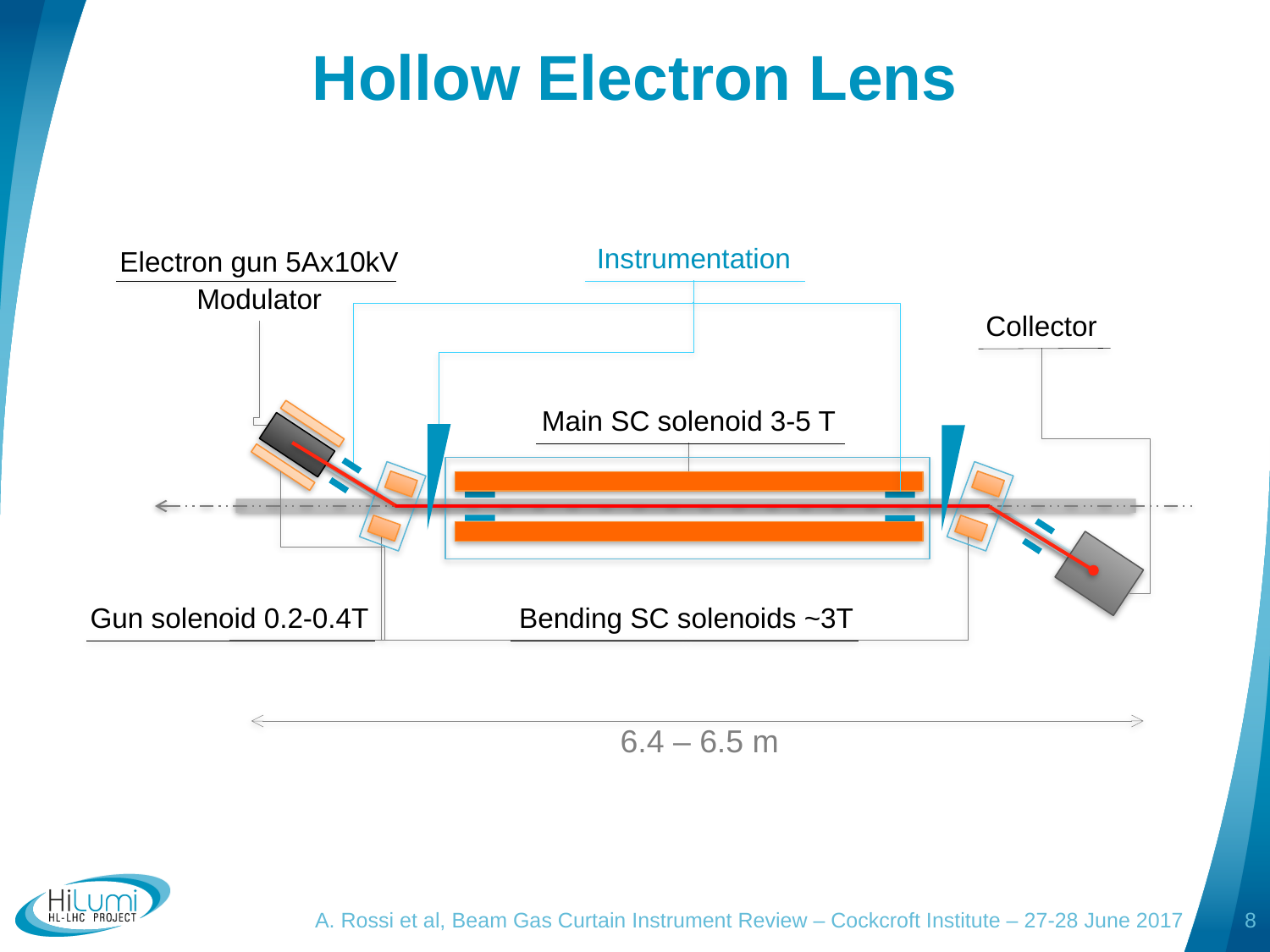

# Hollow Electron Lens
Electron gun 5Ax10kV
Modulator

Instrumentation
Collector

Main SC solenoid 3-5 T

Gun solenoid 0.2-0.4T

Bending SC solenoids ~3T

6.4 – 6.5 m
A. Rossi et al, Beam Gas Curtain Instrument Review – Cockcroft Institute – 27-28 June 2017
8